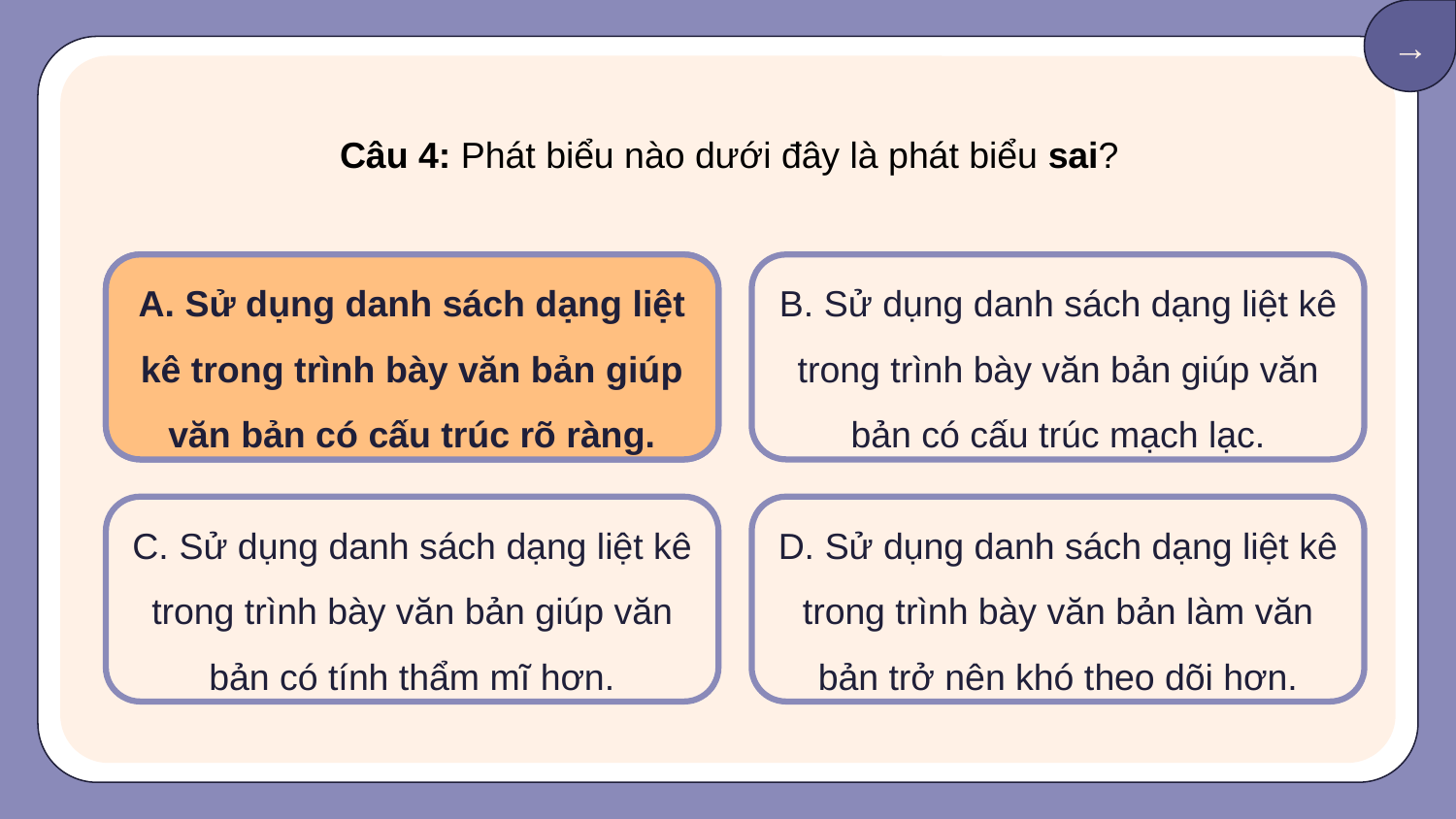

→
Câu 4: Phát biểu nào dưới đây là phát biểu sai?
A. Sử dụng danh sách dạng liệt kê trong trình bày văn bản giúp văn bản có cấu trúc rõ ràng.
A. Sử dụng danh sách dạng liệt kê trong trình bày văn bản giúp văn bản có cấu trúc rõ ràng.
B. Sử dụng danh sách dạng liệt kê trong trình bày văn bản giúp văn bản có cấu trúc mạch lạc.
C. Sử dụng danh sách dạng liệt kê trong trình bày văn bản giúp văn bản có tính thẩm mĩ hơn.
D. Sử dụng danh sách dạng liệt kê trong trình bày văn bản làm văn bản trở nên khó theo dõi hơn.